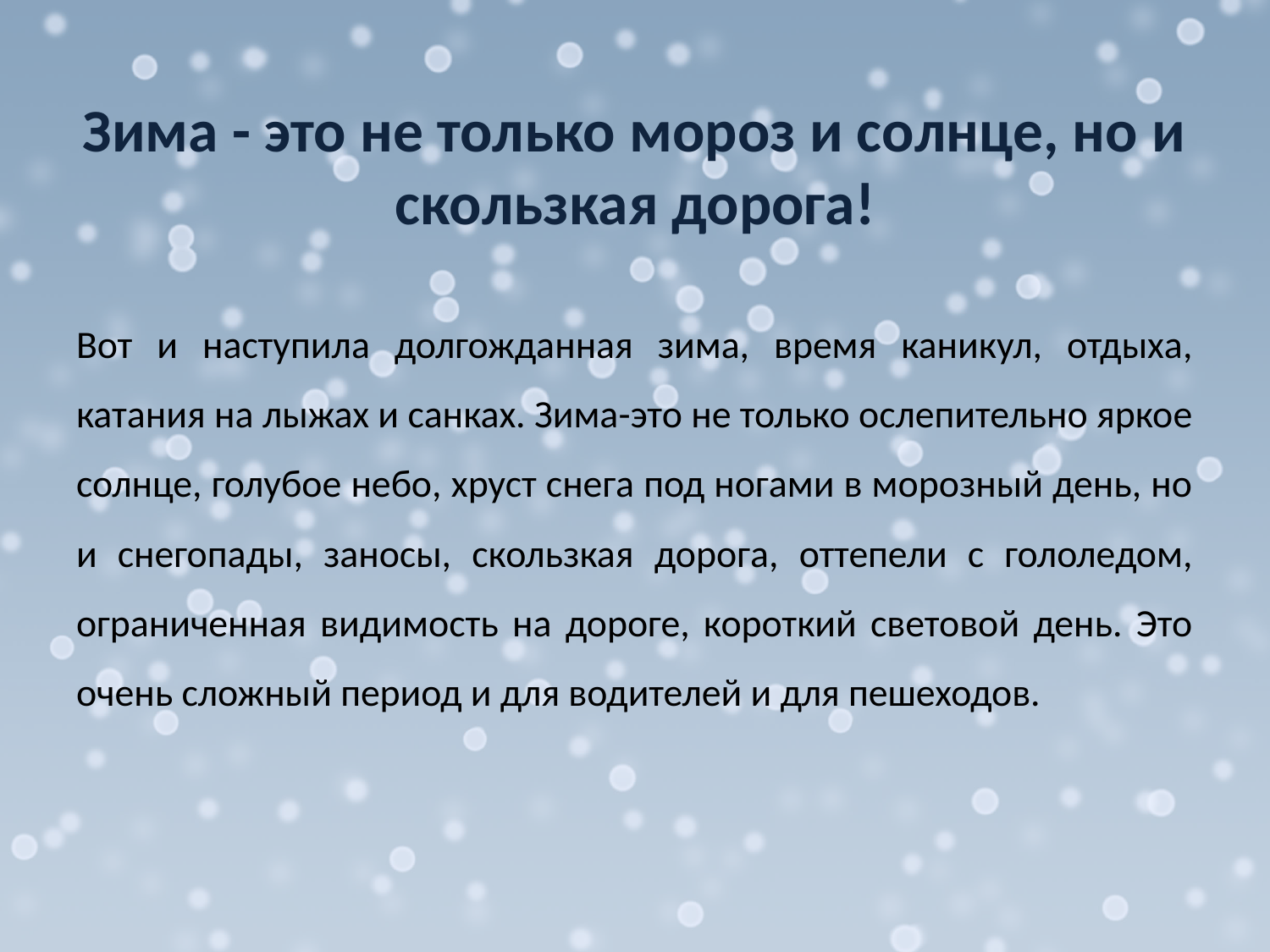

# Зима - это не только мороз и солнце, но и скользкая дорога!

Вот и наступила долгожданная зима, время каникул, отдыха, катания на лыжах и санках. Зима-это не только ослепительно яркое солнце, голубое небо, хруст снега под ногами в морозный день, но и снегопады, заносы, скользкая дорога, оттепели с гололедом, ограниченная видимость на дороге, короткий световой день. Это очень сложный период и для водителей и для пешеходов.